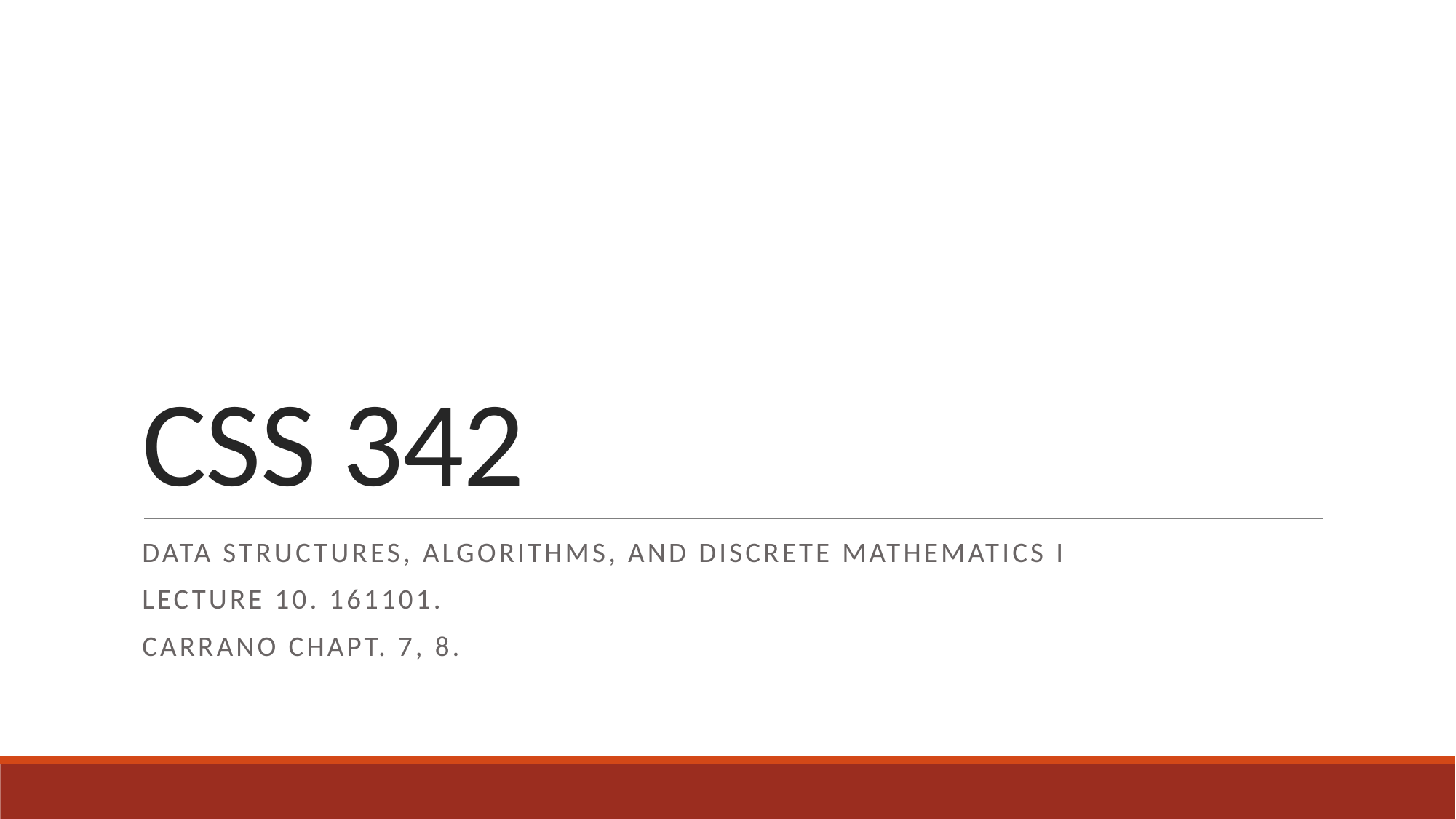

# CSS 342
Data Structures, Algorithms, and Discrete Mathematics I
Lecture 10. 161101.
CARRANO Chapt. 7, 8.